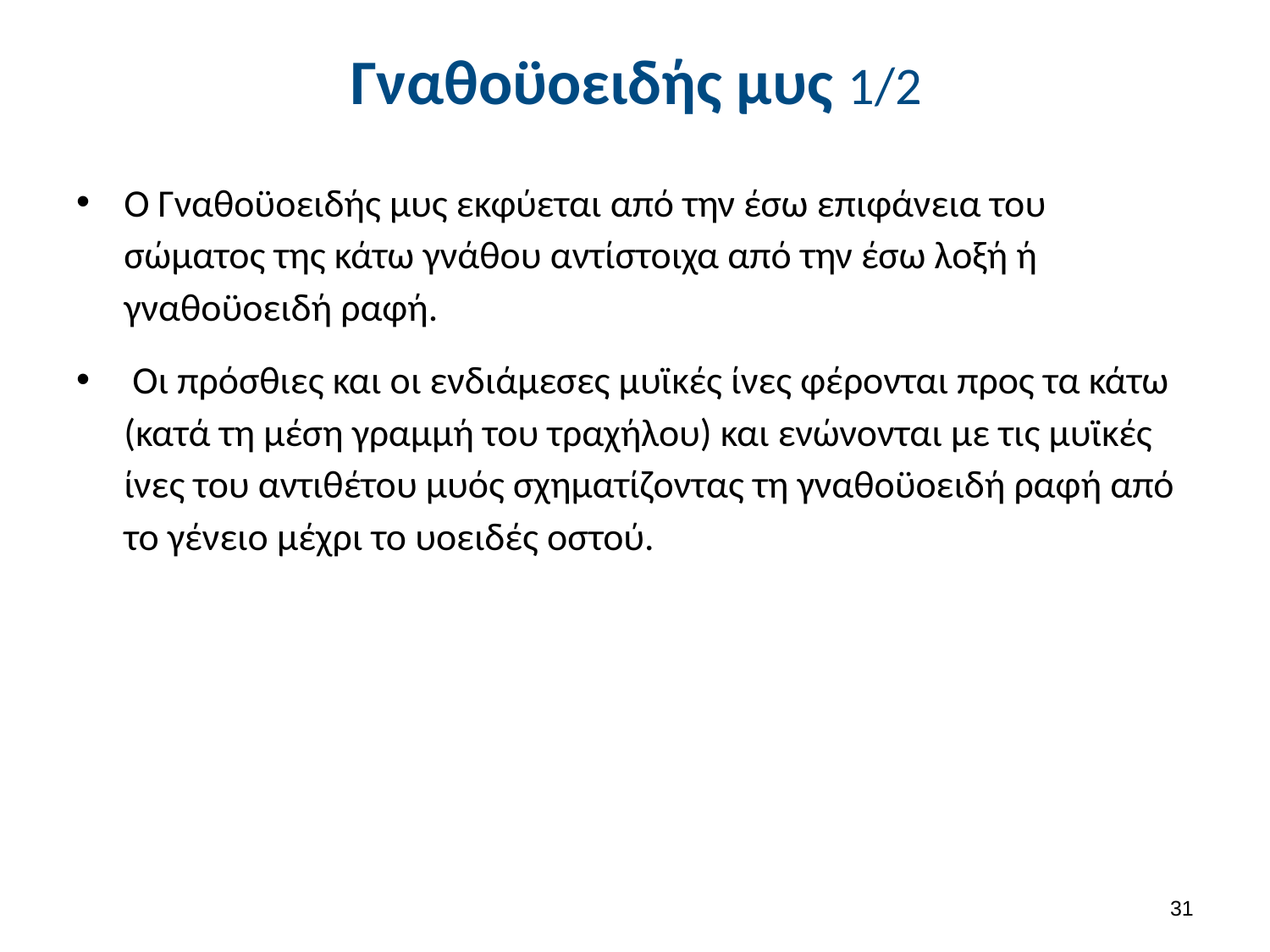

# Γναθοϋοειδής μυς 1/2
Ο Γναθοϋοειδής μυς εκφύεται από την έσω επιφάνεια του σώματος της κάτω γνάθου αντίστοιχα από την έσω λοξή ή γναθοϋοειδή ραφή.
 Οι πρόσθιες και οι ενδιάμεσες μυϊκές ίνες φέρονται προς τα κάτω (κατά τη μέση γραμμή του τραχήλου) και ενώνονται με τις μυϊκές ίνες του αντιθέτου μυός σχηματίζοντας τη γναθοϋοειδή ραφή από το γένειο μέχρι το υοειδές οστού.
31